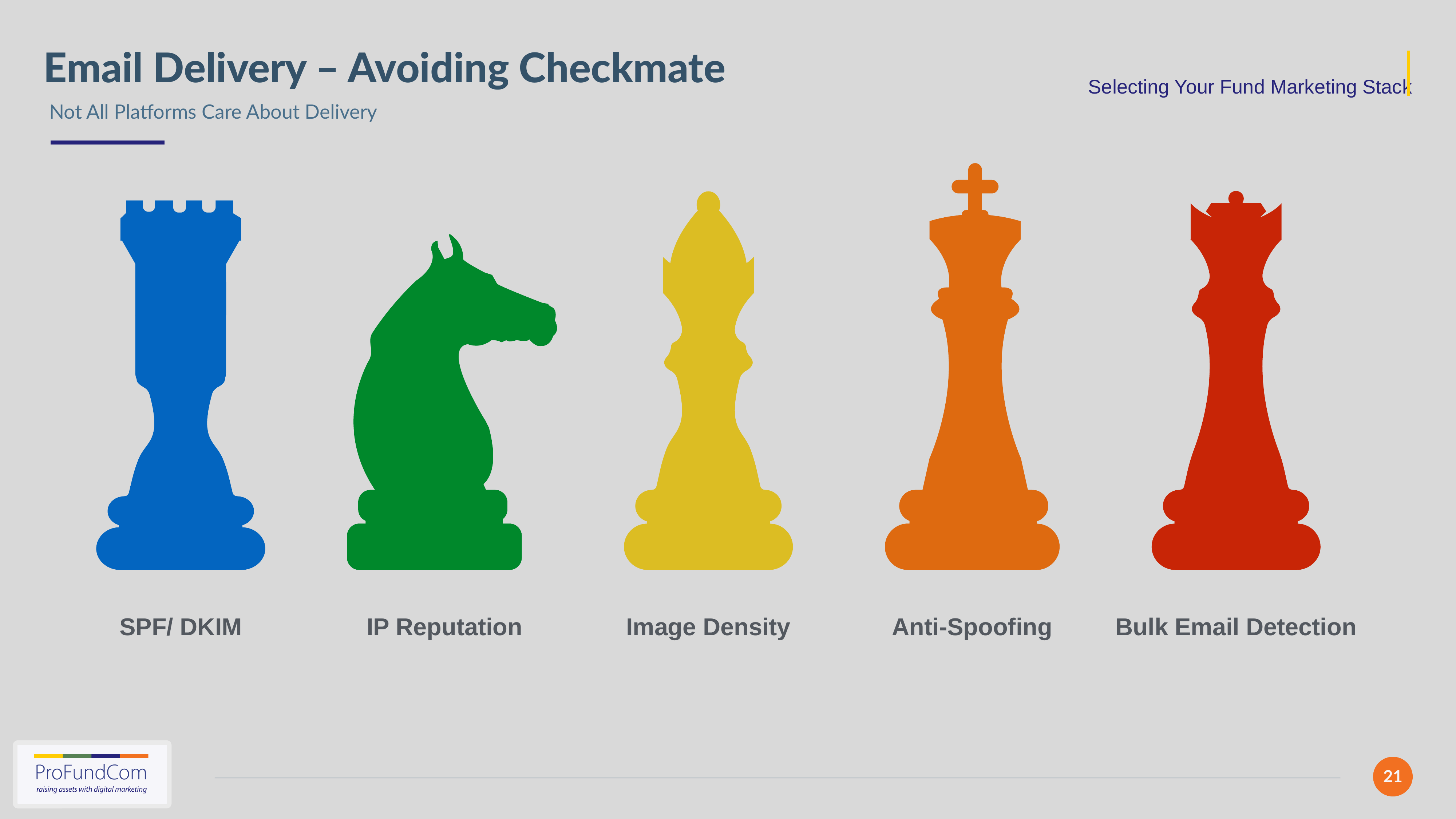

Email Delivery – Avoiding Checkmate
Not All Platforms Care About Delivery

SPF/ DKIM
IP Reputation
Image Density
Anti-Spoofing
Bulk Email Detection
21